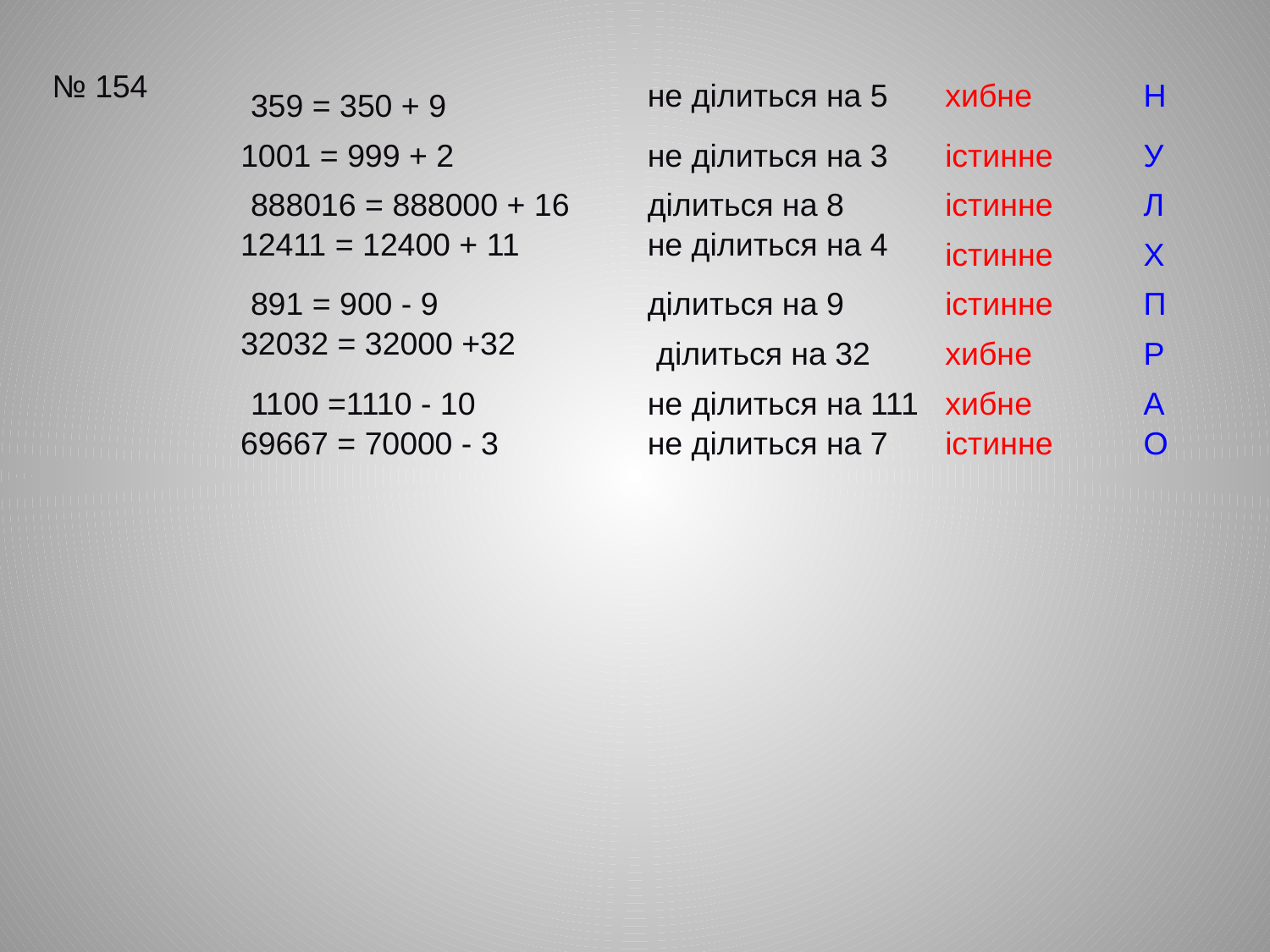

№ 154
не ділиться на 5
хибне
Н
359 = 350 + 9
1001 = 999 + 2
не ділиться на 3
істинне
У
888016 = 888000 + 16
ділиться на 8
істинне
Л
12411 = 12400 + 11
не ділиться на 4
істинне
Х
891 = 900 - 9
ділиться на 9
істинне
П
32032 = 32000 +32
 ділиться на 32
хибне
Р
1100 =1110 - 10
не ділиться на 111
хибне
А
69667 = 70000 - 3
не ділиться на 7
істинне
О